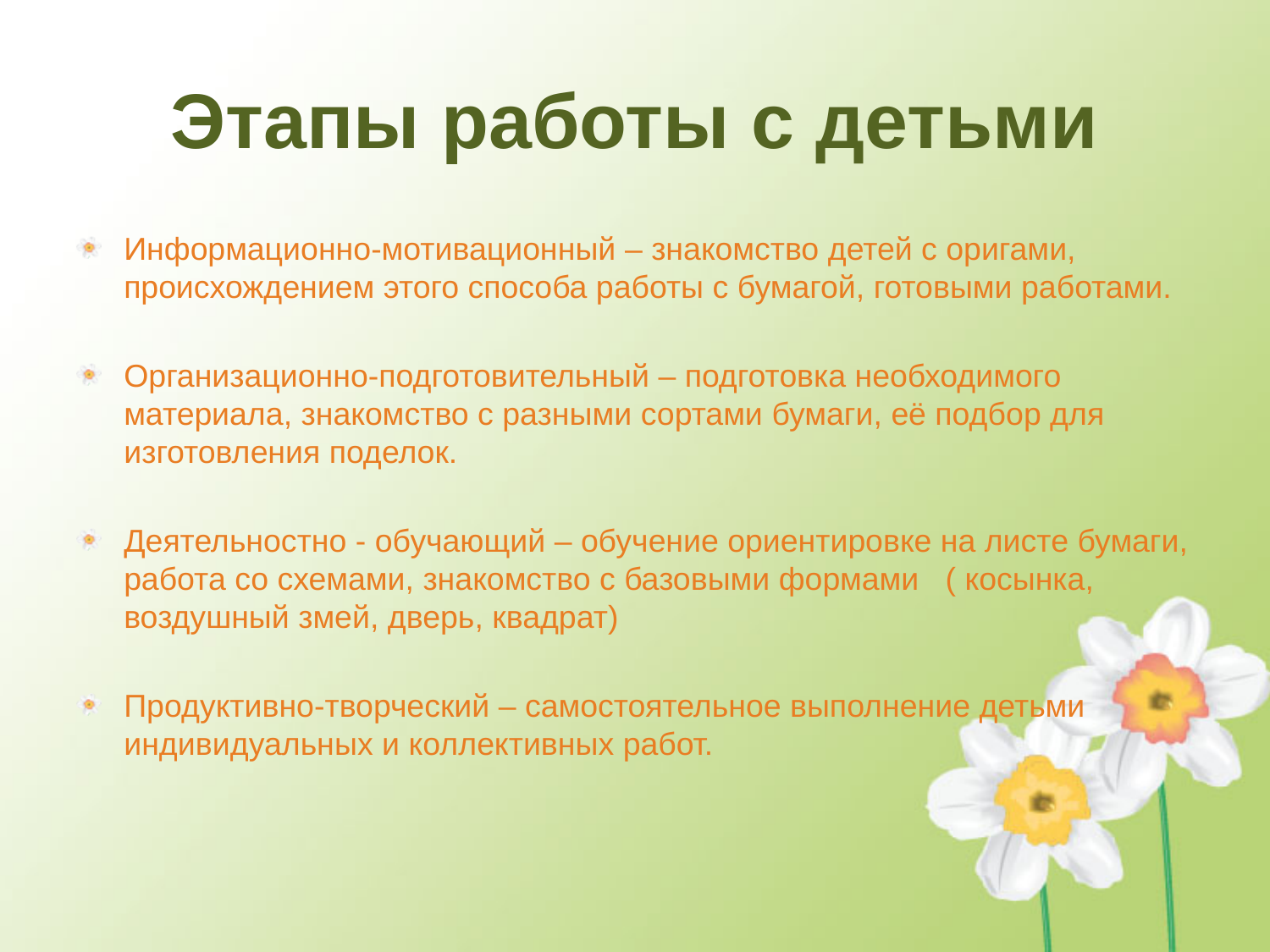

# Этапы работы с детьми
Информационно-мотивационный – знакомство детей с оригами, происхождением этого способа работы с бумагой, готовыми работами.

Организационно-подготовительный – подготовка необходимого материала, знакомство с разными сортами бумаги, её подбор для изготовления поделок.

Деятельностно - обучающий – обучение ориентировке на листе бумаги, работа со схемами, знакомство с базовыми формами   ( косынка, воздушный змей, дверь, квадрат)

Продуктивно-творческий – самостоятельное выполнение детьми индивидуальных и коллективных работ.